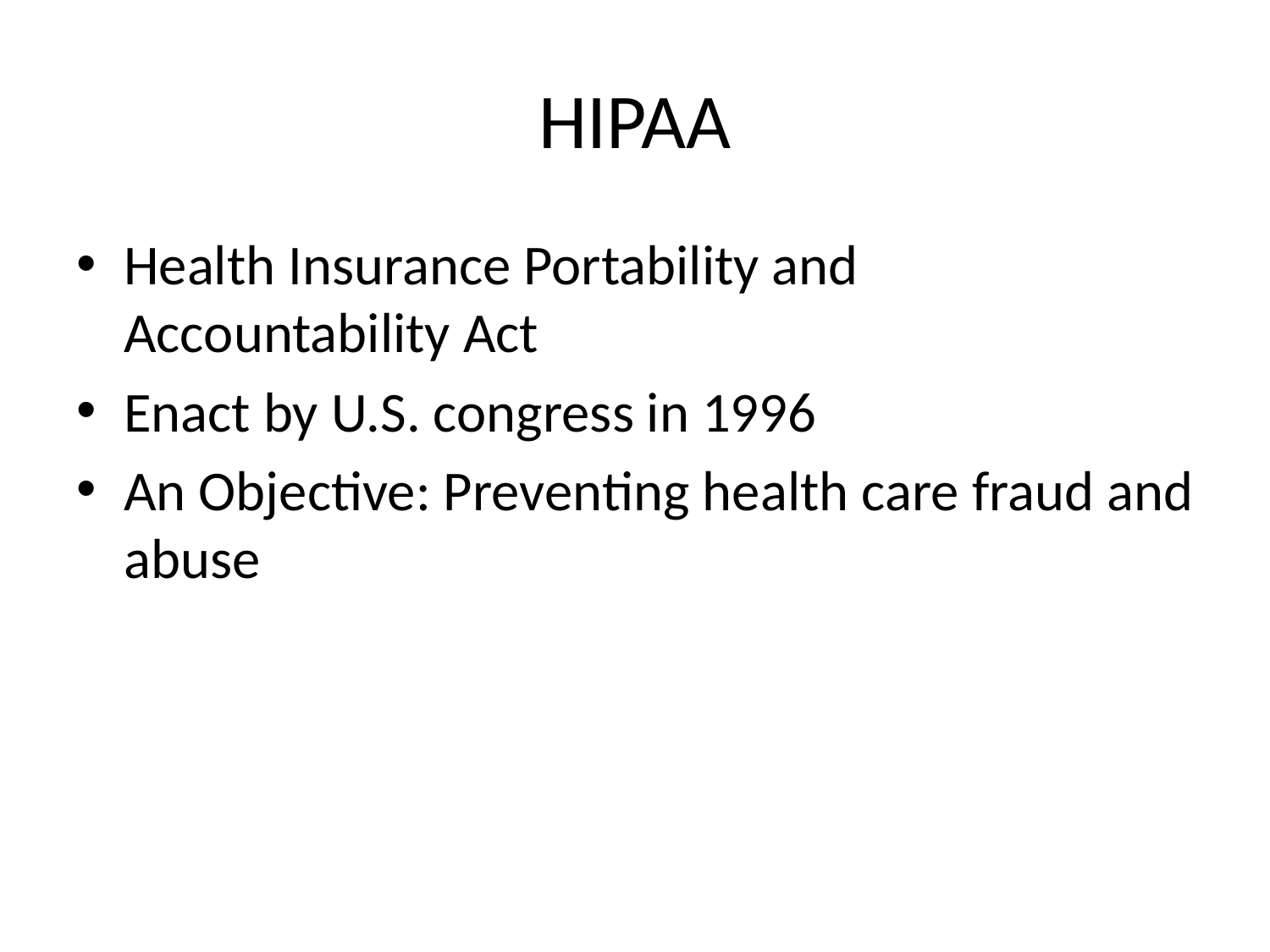

# HIPAA
Health Insurance Portability and Accountability Act
Enact by U.S. congress in 1996
An Objective: Preventing health care fraud and abuse